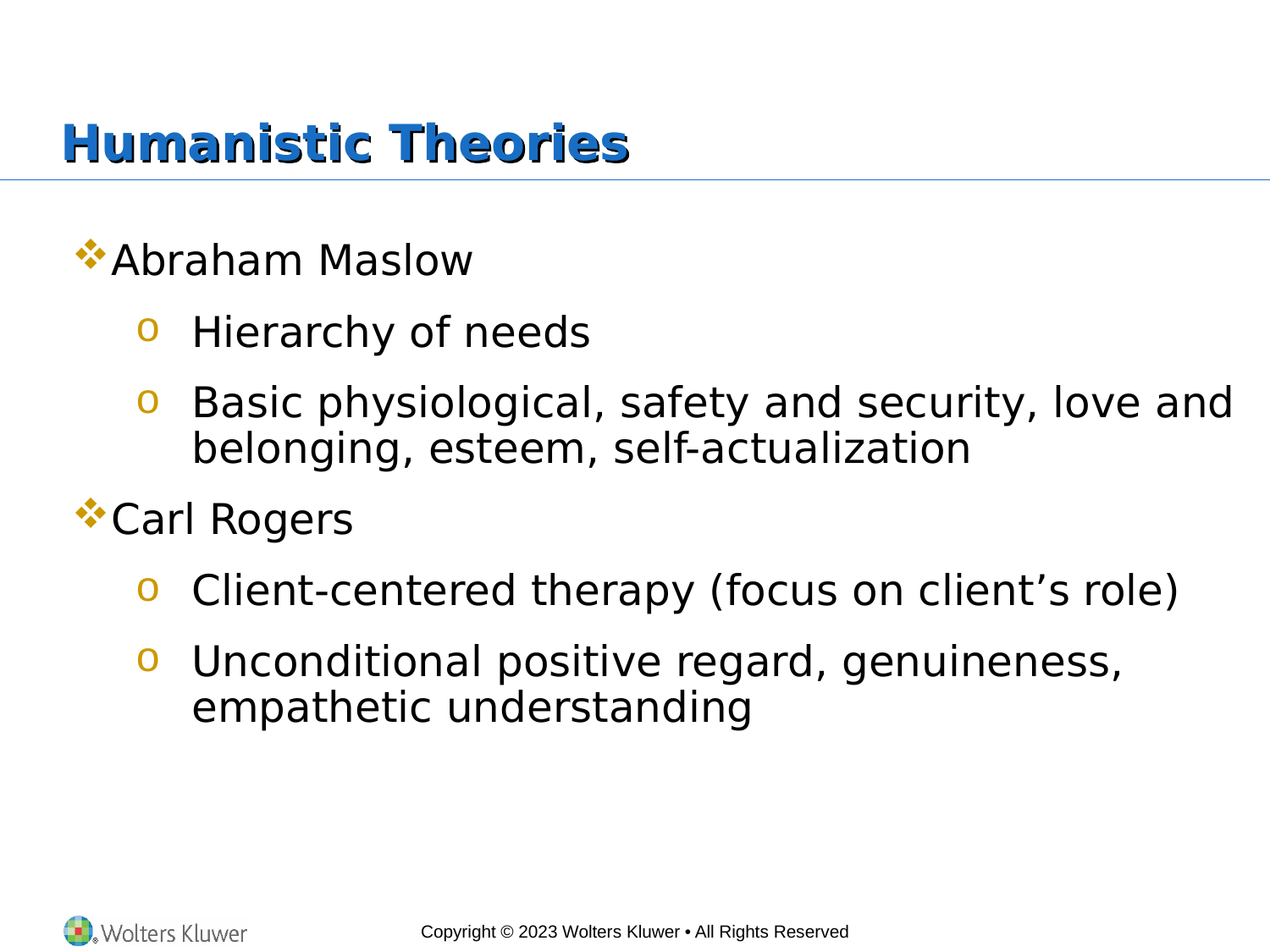

# Humanistic Theories
Abraham Maslow
Hierarchy of needs
Basic physiological, safety and security, love and belonging, esteem, self-actualization
Carl Rogers
Client-centered therapy (focus on client’s role)
Unconditional positive regard, genuineness, empathetic understanding